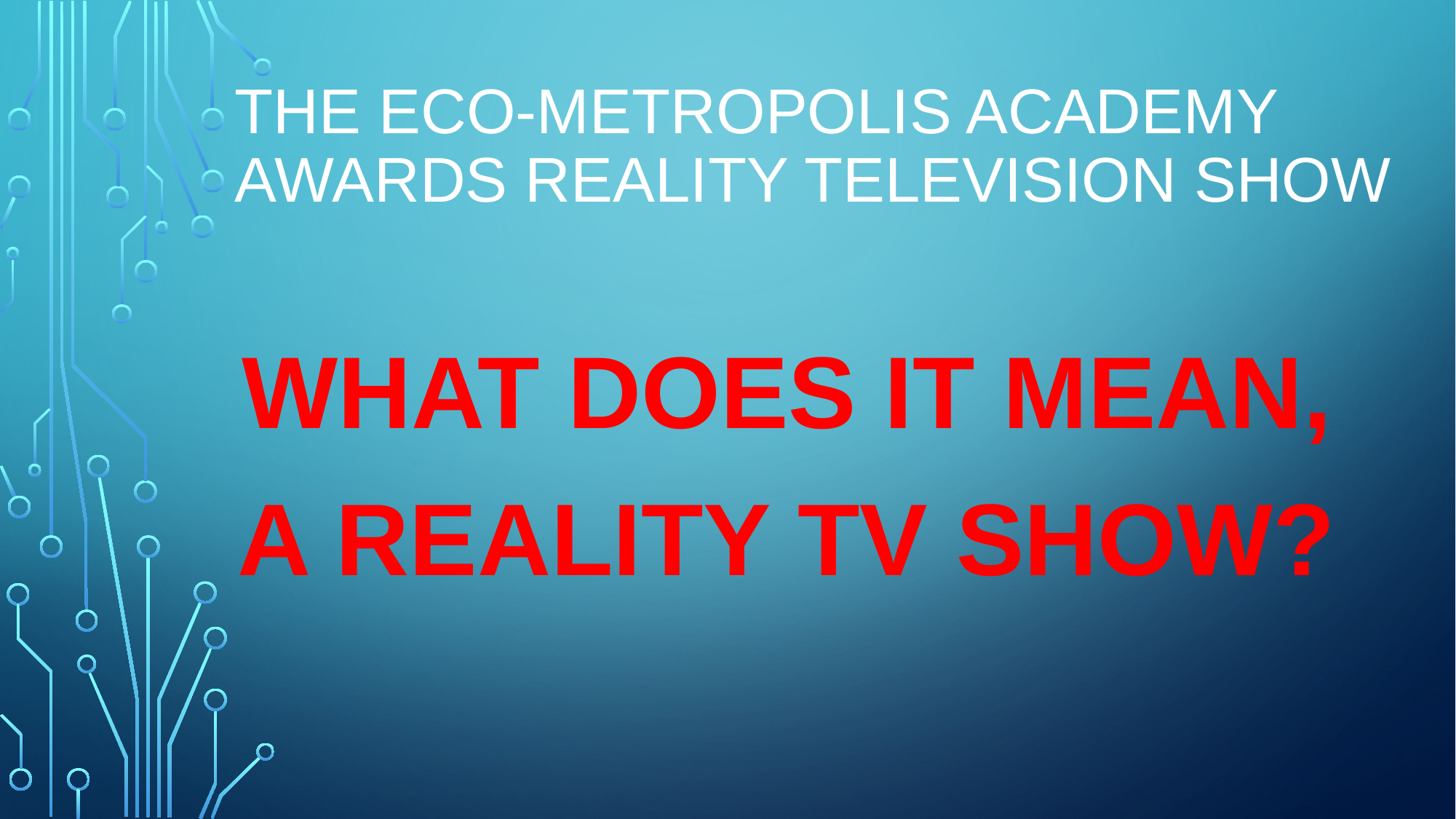

# THE ECO-Metropolis Academy Awards REALITY TELEVISION SHOW
What does it mean, A REALITY TV SHOW?